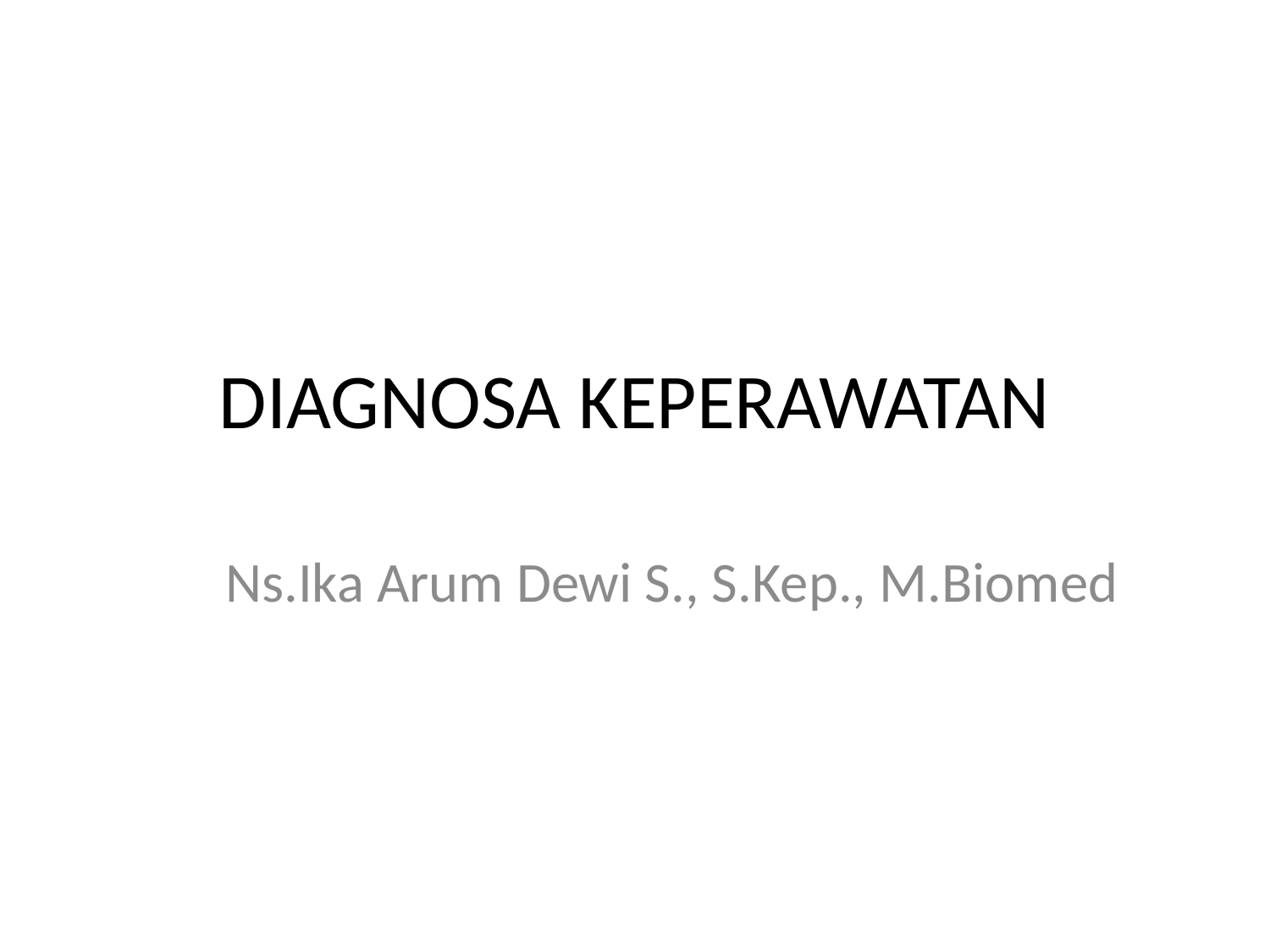

# DIAGNOSA KEPERAWATAN
Ns.Ika Arum Dewi S., S.Kep., M.Biomed